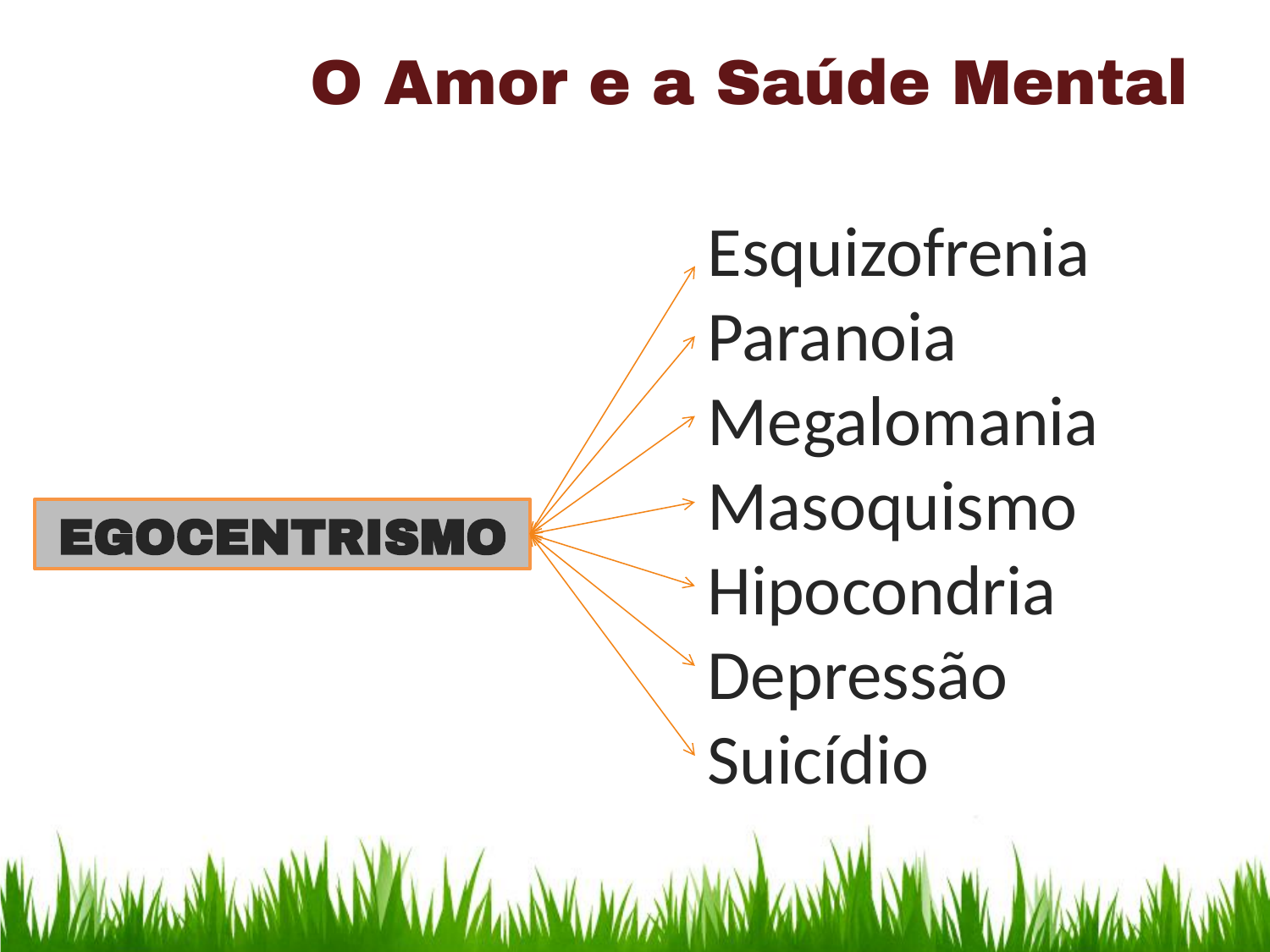

O Amor e a Saúde Mental
Esquizofrenia
Paranoia
Megalomania
Masoquismo
Hipocondria
Depressão
Suicídio
EGOCENTRISMO